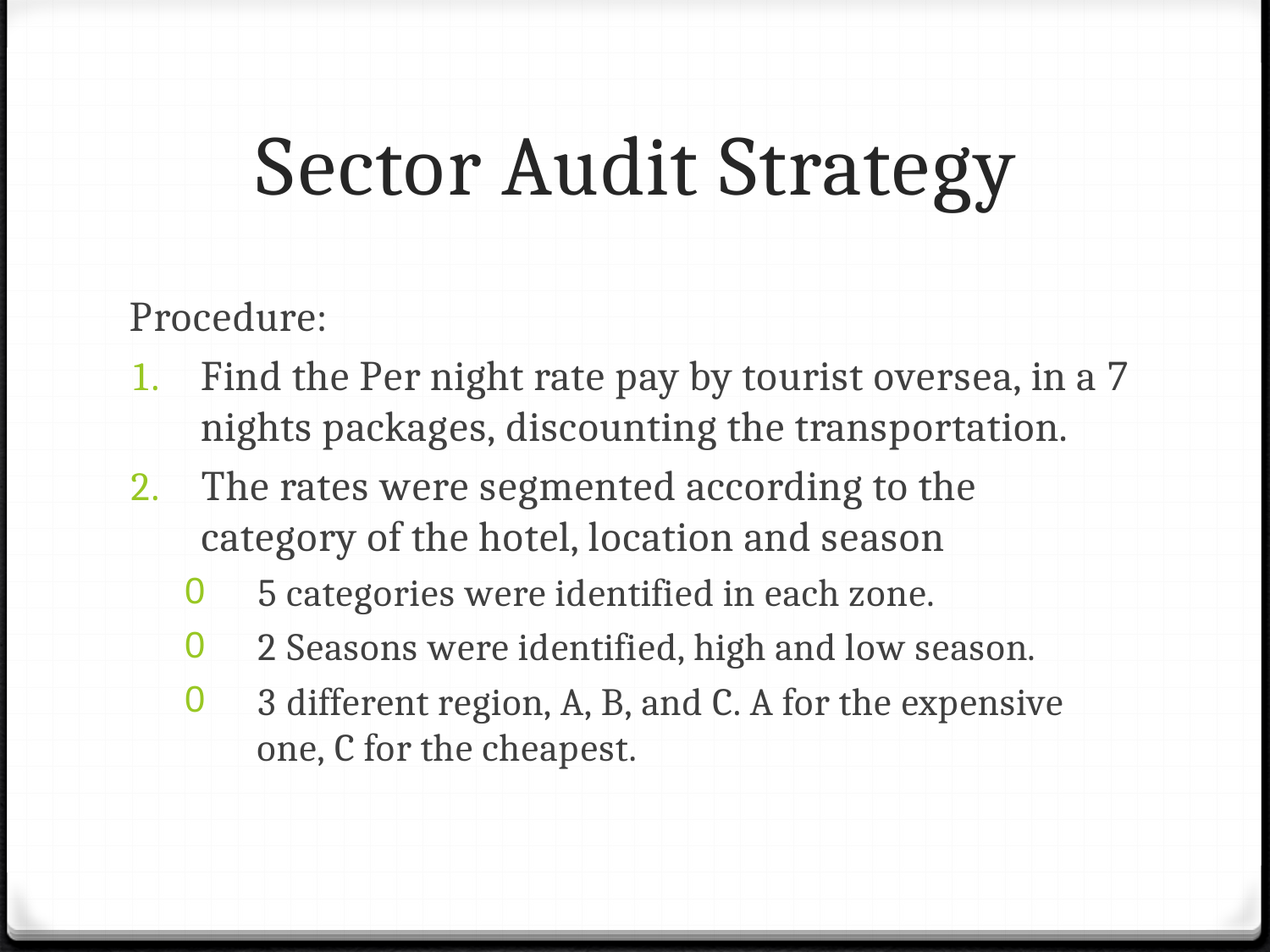

# Sector Audit Strategy
Procedure:
Find the Per night rate pay by tourist oversea, in a 7 nights packages, discounting the transportation.
The rates were segmented according to the category of the hotel, location and season
5 categories were identified in each zone.
2 Seasons were identified, high and low season.
3 different region, A, B, and C. A for the expensive one, C for the cheapest.